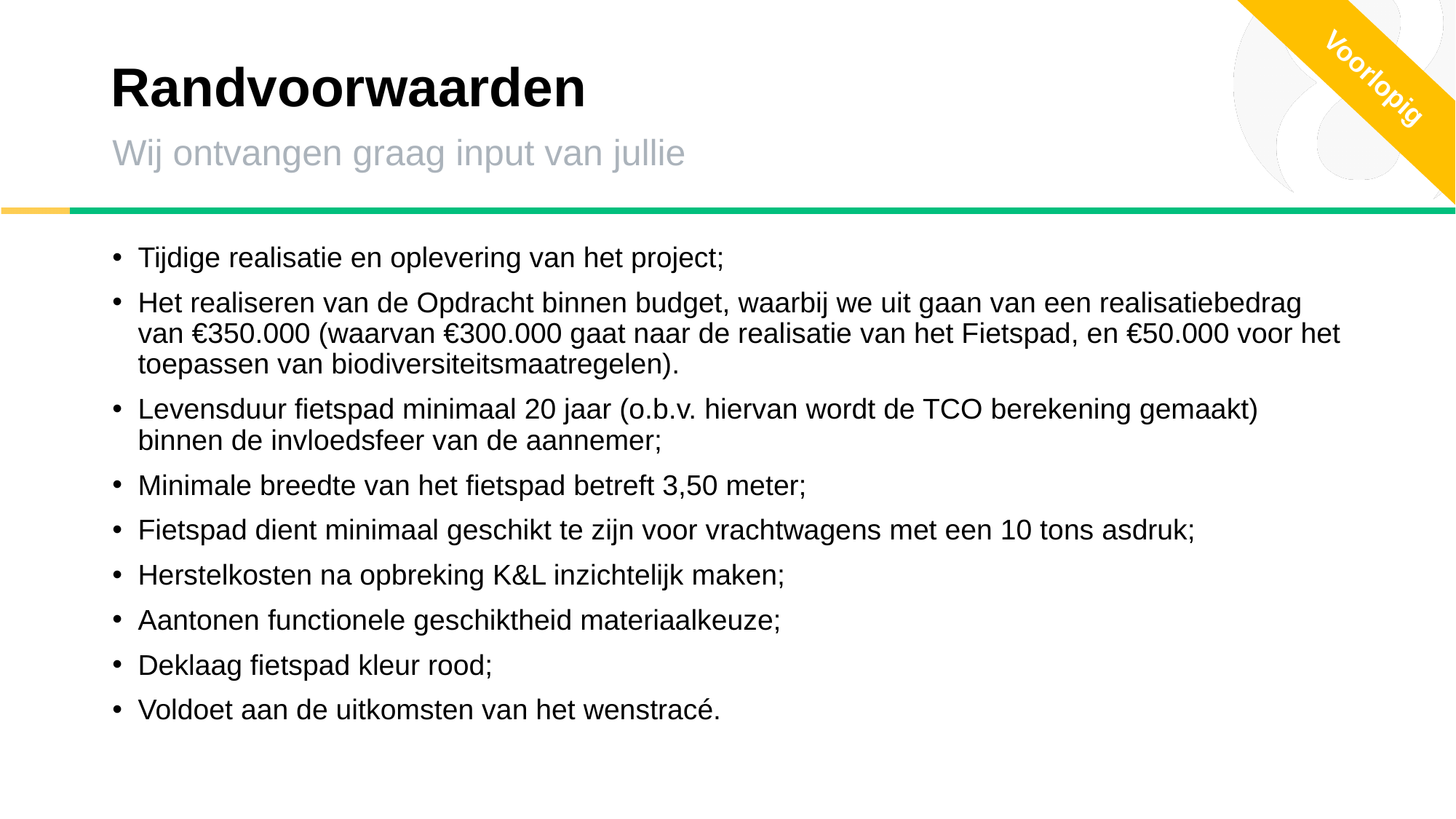

# Randvoorwaarden
Voorlopig
Wij ontvangen graag input van jullie
Tijdige realisatie en oplevering van het project;
Het realiseren van de Opdracht binnen budget, waarbij we uit gaan van een realisatiebedrag van €350.000 (waarvan €300.000 gaat naar de realisatie van het Fietspad, en €50.000 voor het toepassen van biodiversiteitsmaatregelen).
Levensduur fietspad minimaal 20 jaar (o.b.v. hiervan wordt de TCO berekening gemaakt) binnen de invloedsfeer van de aannemer;
Minimale breedte van het fietspad betreft 3,50 meter;
Fietspad dient minimaal geschikt te zijn voor vrachtwagens met een 10 tons asdruk;
Herstelkosten na opbreking K&L inzichtelijk maken;
Aantonen functionele geschiktheid materiaalkeuze;
Deklaag fietspad kleur rood;
Voldoet aan de uitkomsten van het wenstracé.